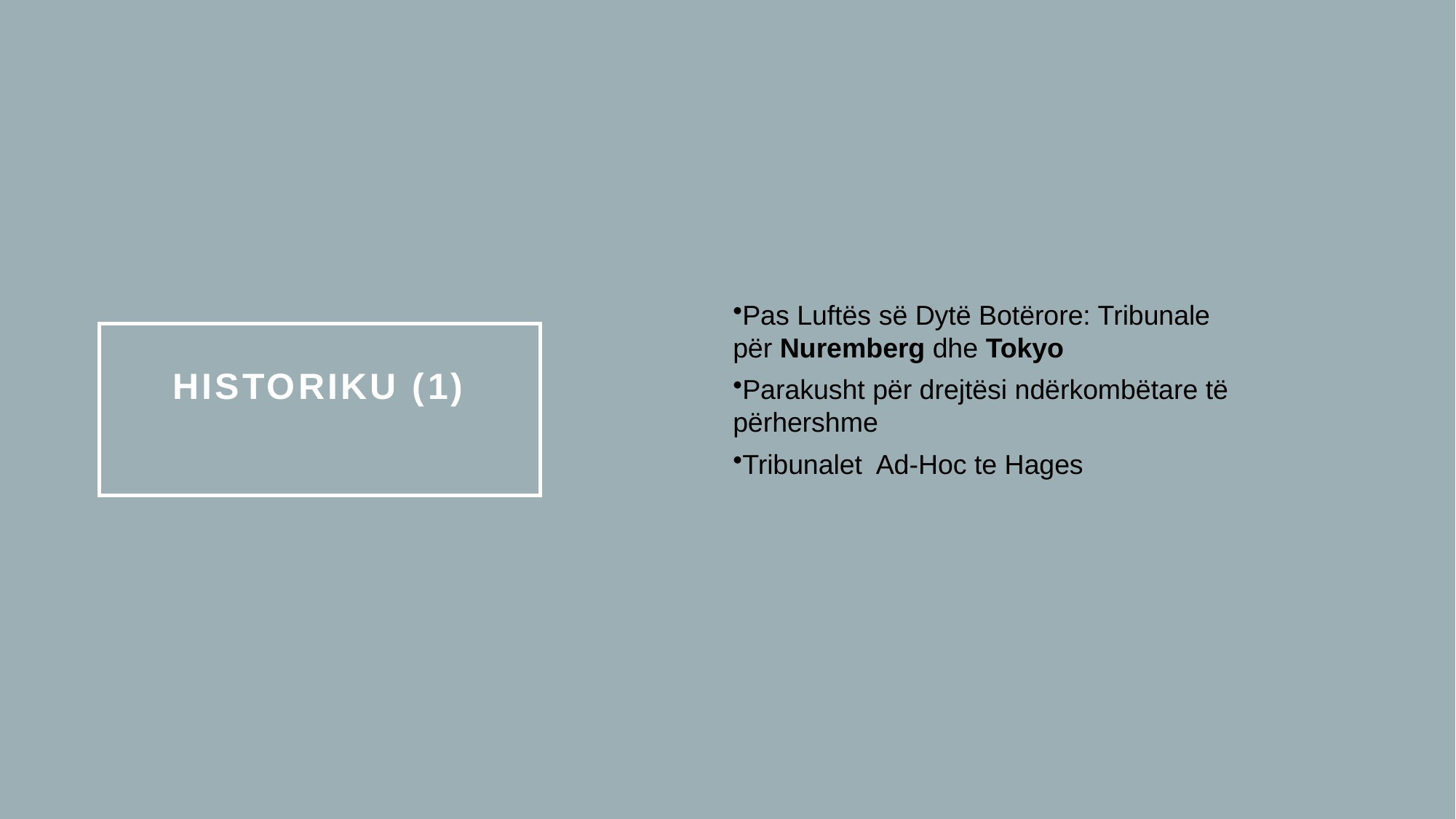

Pas Luftës së Dytë Botërore: Tribunale për Nuremberg dhe Tokyo
Parakusht për drejtësi ndërkombëtare të përhershme
Tribunalet  Ad-Hoc te Hages

# Historiku (1)